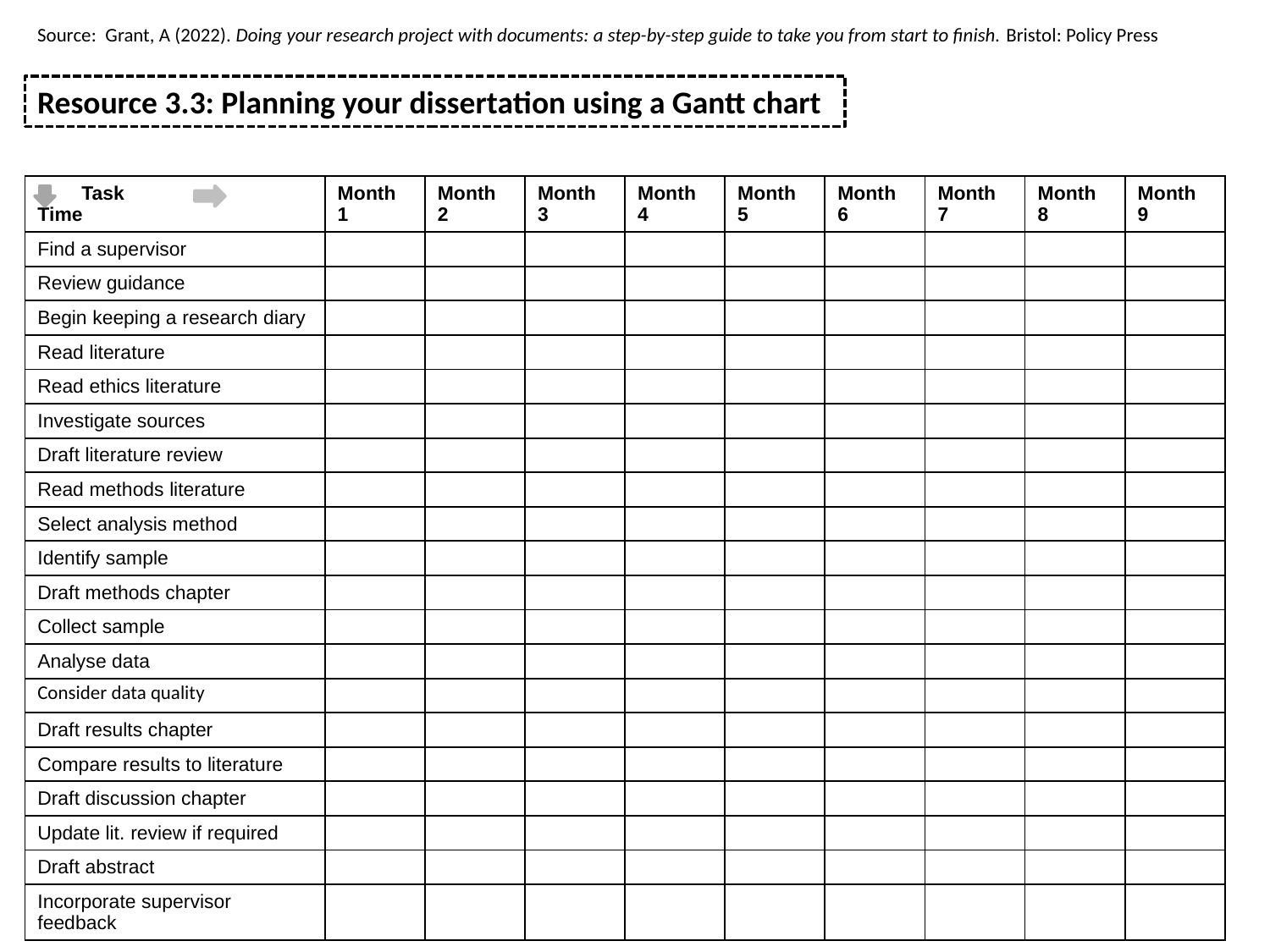

Source:  Grant, A (2022). Doing your research project with documents: a step-by-step guide to take you from start to finish. Bristol: Policy Press
Resource 3.3: Planning your dissertation using a Gantt chart
| Task Time | Month 1 | Month 2 | Month 3 | Month 4 | Month 5 | Month 6 | Month 7 | Month 8 | Month 9 |
| --- | --- | --- | --- | --- | --- | --- | --- | --- | --- |
| Find a supervisor |  |  |  |  |  |  |  |  |  |
| Review guidance |  |  |  |  |  |  |  |  |  |
| Begin keeping a research diary |  |  |  |  |  |  |  |  |  |
| Read literature |  |  |  |  |  |  |  |  |  |
| Read ethics literature |  |  |  |  |  |  |  |  |  |
| Investigate sources |  |  |  |  |  |  |  |  |  |
| Draft literature review |  |  |  |  |  |  |  |  |  |
| Read methods literature |  |  |  |  |  |  |  |  |  |
| Select analysis method |  |  |  |  |  |  |  |  |  |
| Identify sample |  |  |  |  |  |  |  |  |  |
| Draft methods chapter |  |  |  |  |  |  |  |  |  |
| Collect sample |  |  |  |  |  |  |  |  |  |
| Analyse data |  |  |  |  |  |  |  |  |  |
| Consider data quality |  |  |  |  |  |  |  |  |  |
| Draft results chapter |  |  |  |  |  |  |  |  |  |
| Compare results to literature |  |  |  |  |  |  |  |  |  |
| Draft discussion chapter |  |  |  |  |  |  |  |  |  |
| Update lit. review if required |  |  |  |  |  |  |  |  |  |
| Draft abstract |  |  |  |  |  |  |  |  |  |
| Incorporate supervisor feedback |  |  |  |  |  |  |  |  |  |